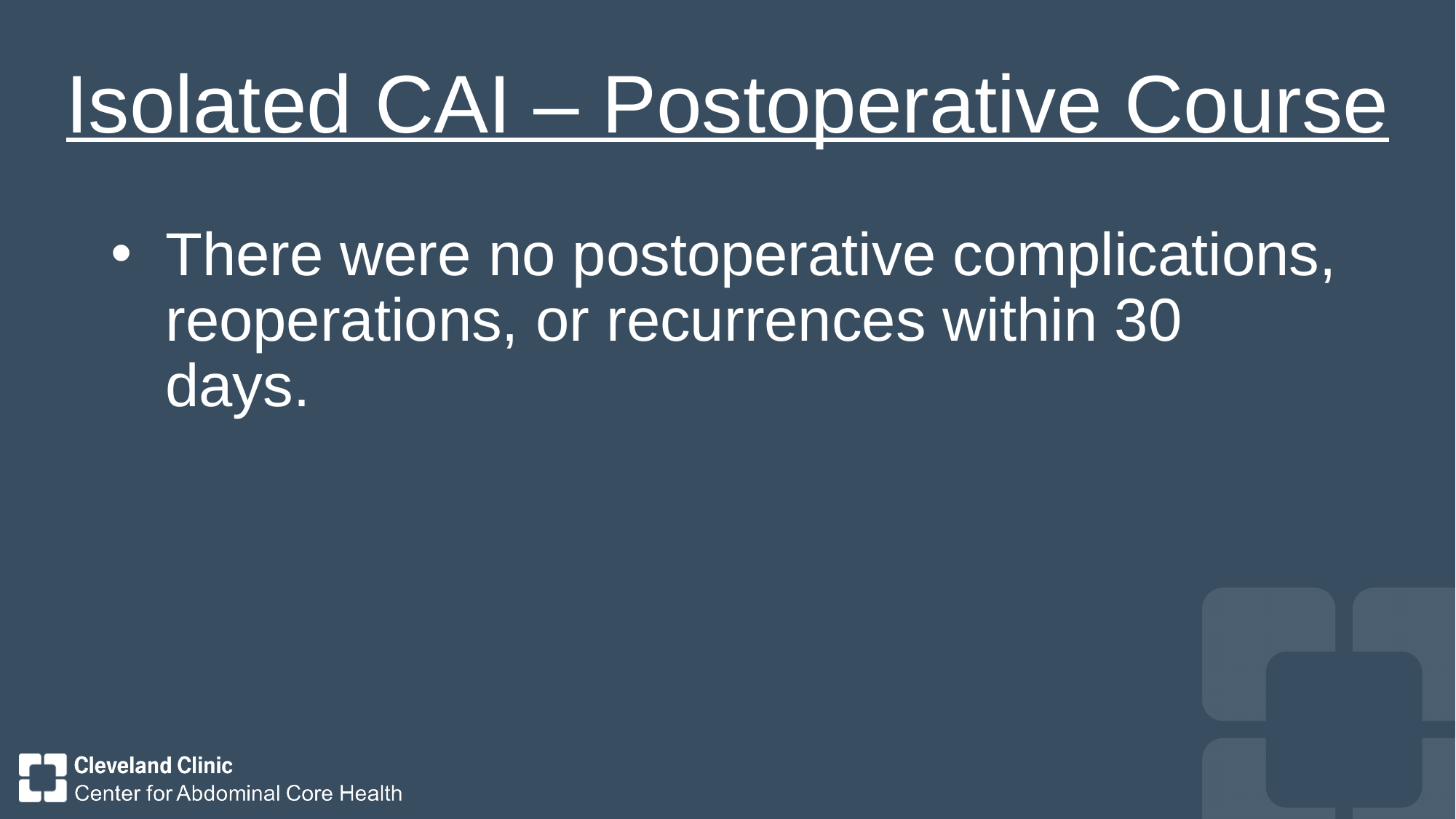

# Isolated CAI – Postoperative Course
There were no postoperative complications, reoperations, or recurrences within 30 days.